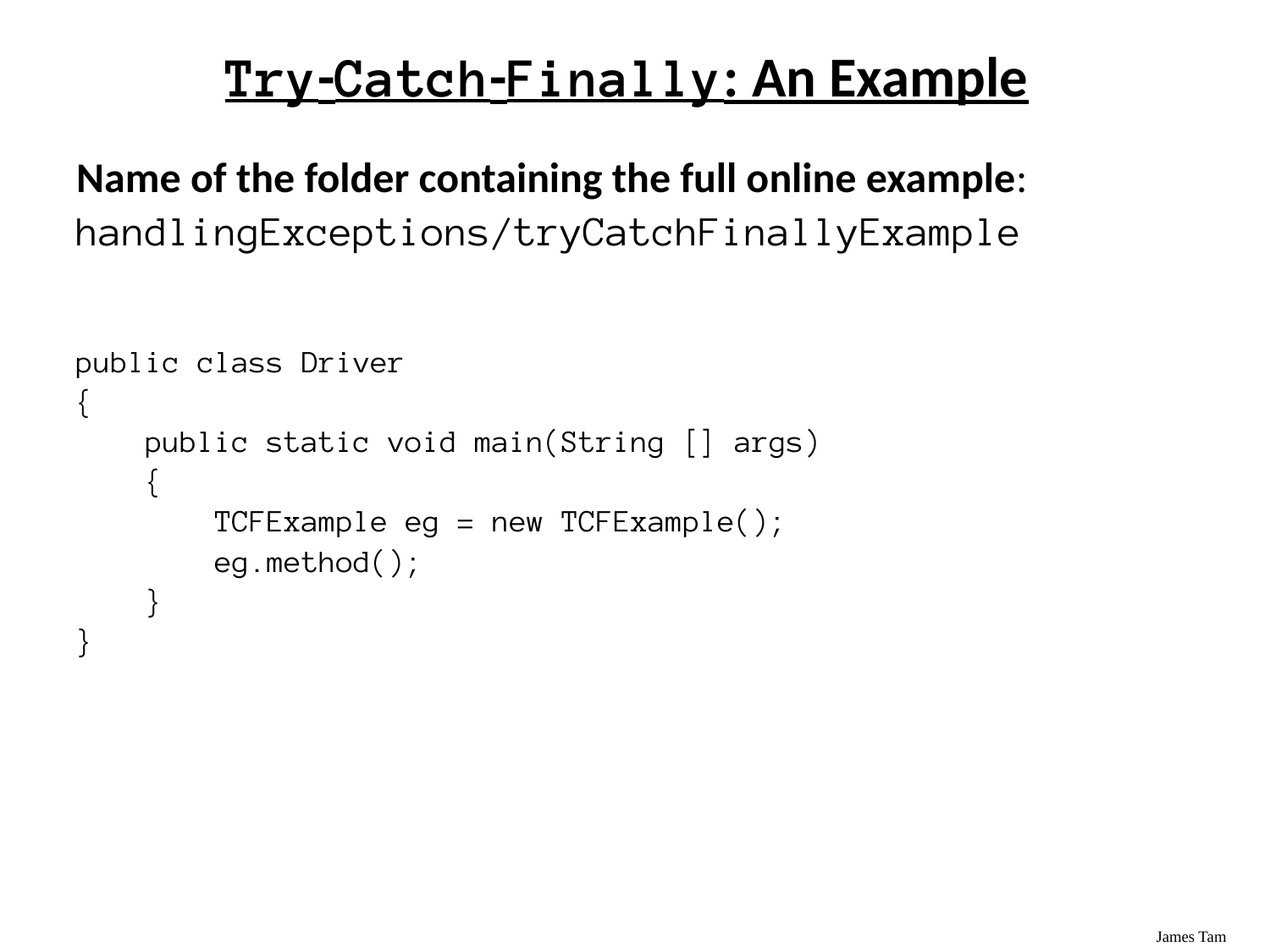

Try-Catch-Finally: An Example
Name of the folder containing the full online example:
handlingExceptions/tryCatchFinallyExample

public class Driver
{
    public static void main(String [] args)
    {
        TCFExample eg = new TCFExample();
        eg.method();
    }
}